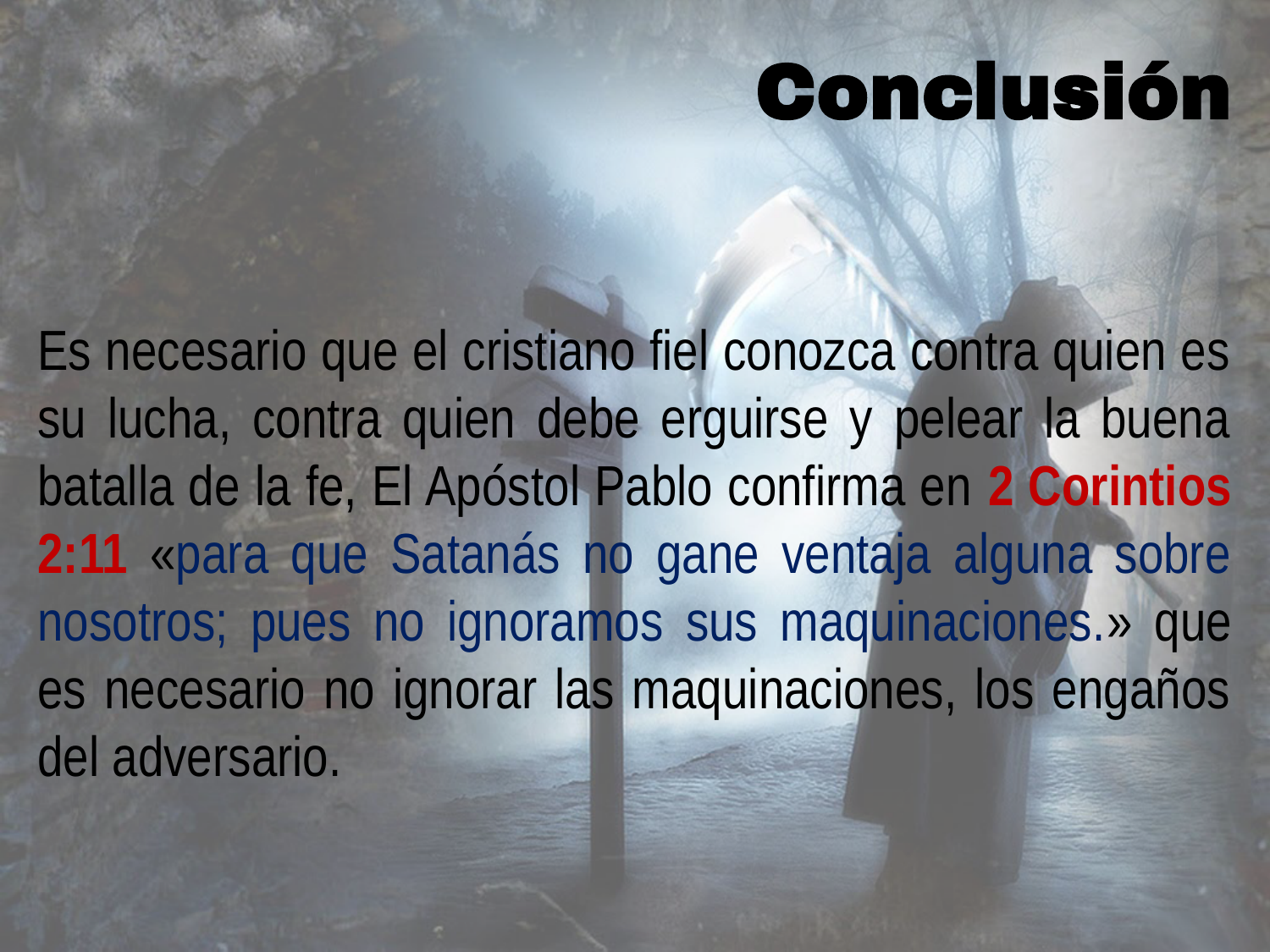

# Conclusión
Es necesario que el cristiano fiel conozca contra quien es su lucha, contra quien debe erguirse y pelear la buena batalla de la fe, El Apóstol Pablo confirma en 2 Corintios 2:11 «para que Satanás no gane ventaja alguna sobre nosotros; pues no ignoramos sus maquinaciones.» que es necesario no ignorar las maquinaciones, los engaños del adversario.